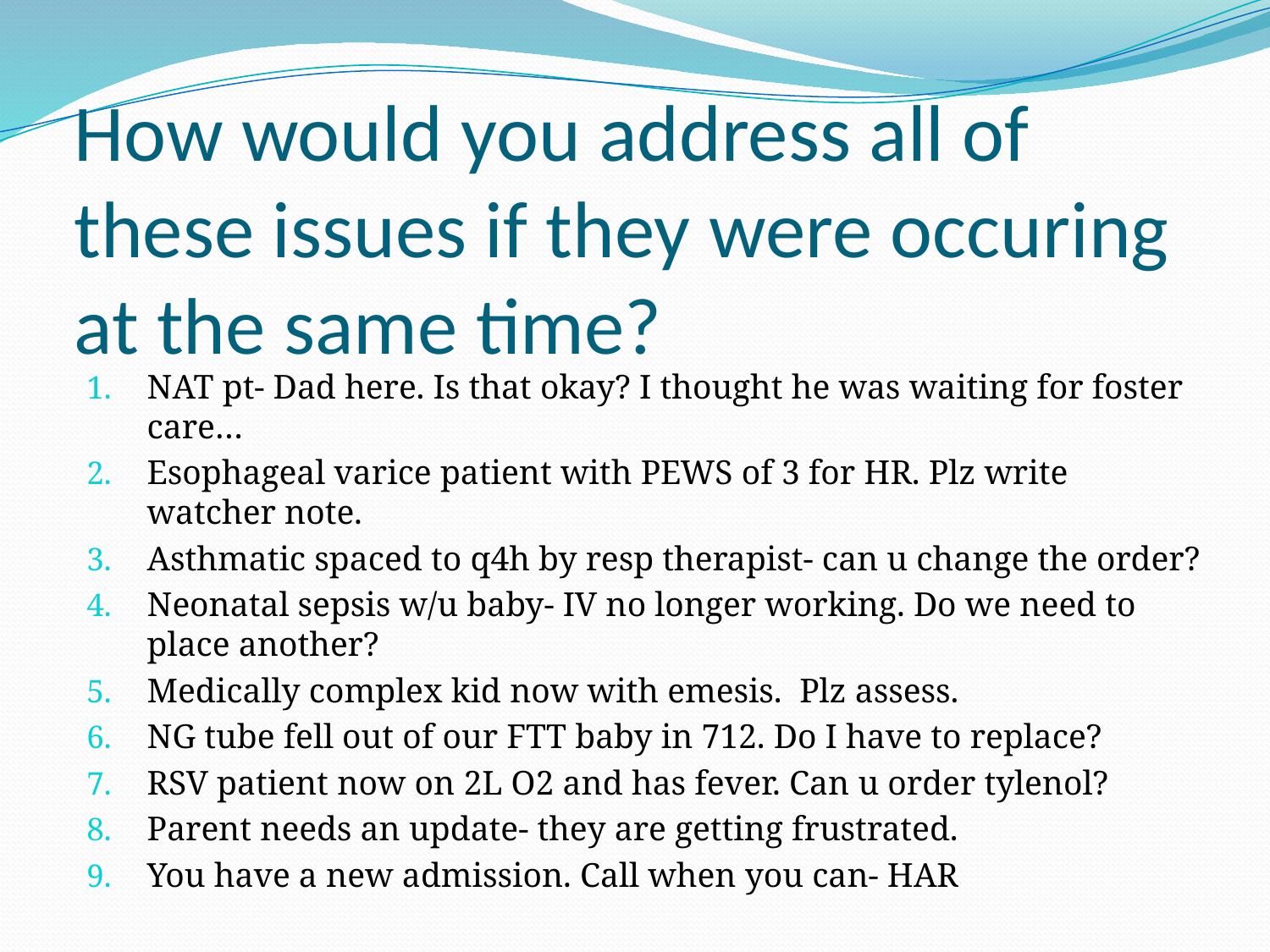

# How would you address all of these issues if they were occuring at the same time?
NAT pt- Dad here. Is that okay? I thought he was waiting for foster care…
Esophageal varice patient with PEWS of 3 for HR. Plz write watcher note.
Asthmatic spaced to q4h by resp therapist- can u change the order?
Neonatal sepsis w/u baby- IV no longer working. Do we need to place another?
Medically complex kid now with emesis.  Plz assess.
NG tube fell out of our FTT baby in 712. Do I have to replace?
RSV patient now on 2L O2 and has fever. Can u order tylenol?
Parent needs an update- they are getting frustrated.
You have a new admission. Call when you can- HAR